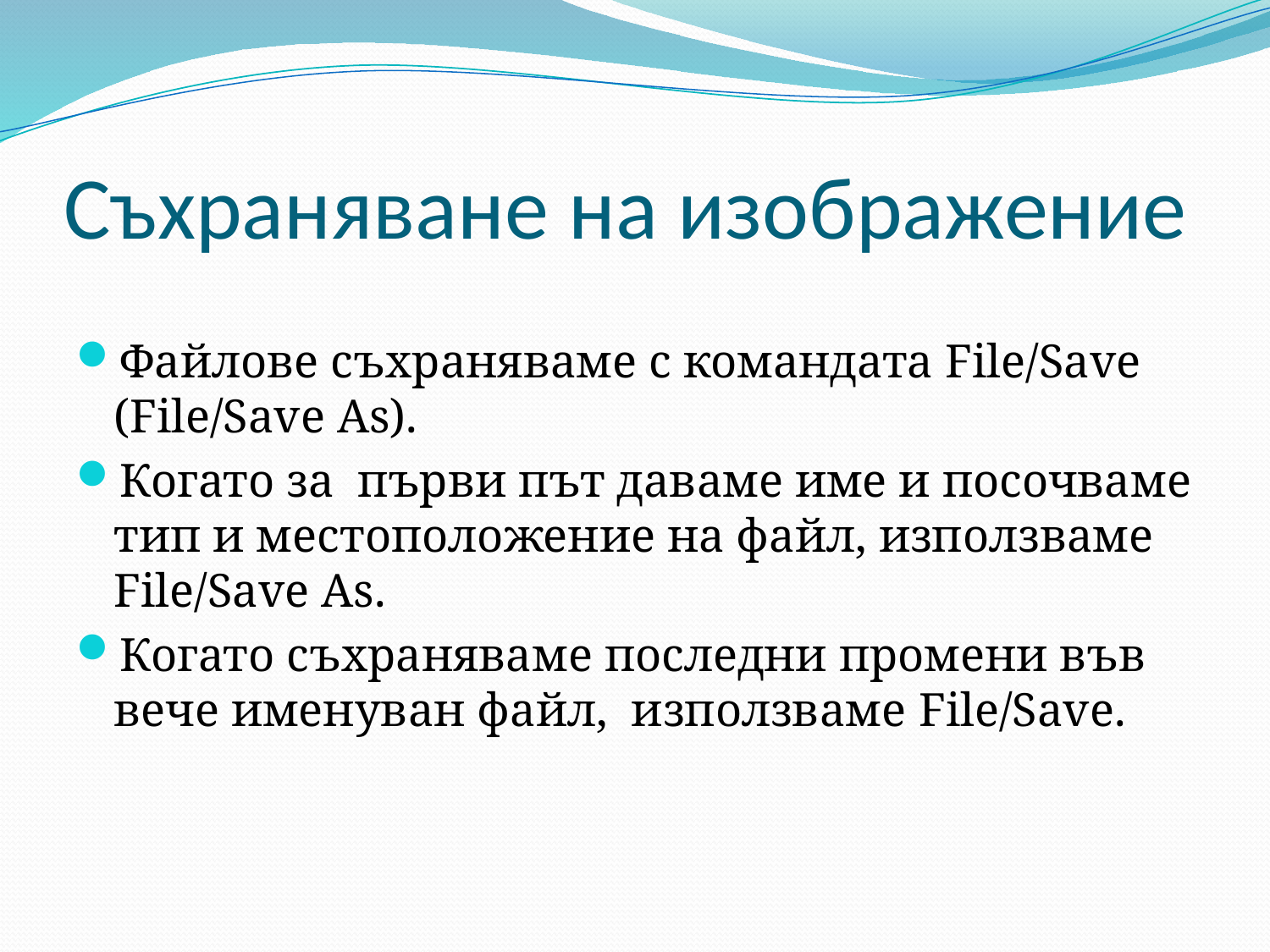

# Съхраняване на изображение
Файлове съхраняваме с командата File/Save (File/Save As).
Когато за  първи път даваме име и посочваме тип и местоположение на файл, използваме File/Save As.
Когато съхраняваме последни промени във вече именуван файл,  използваме File/Save.